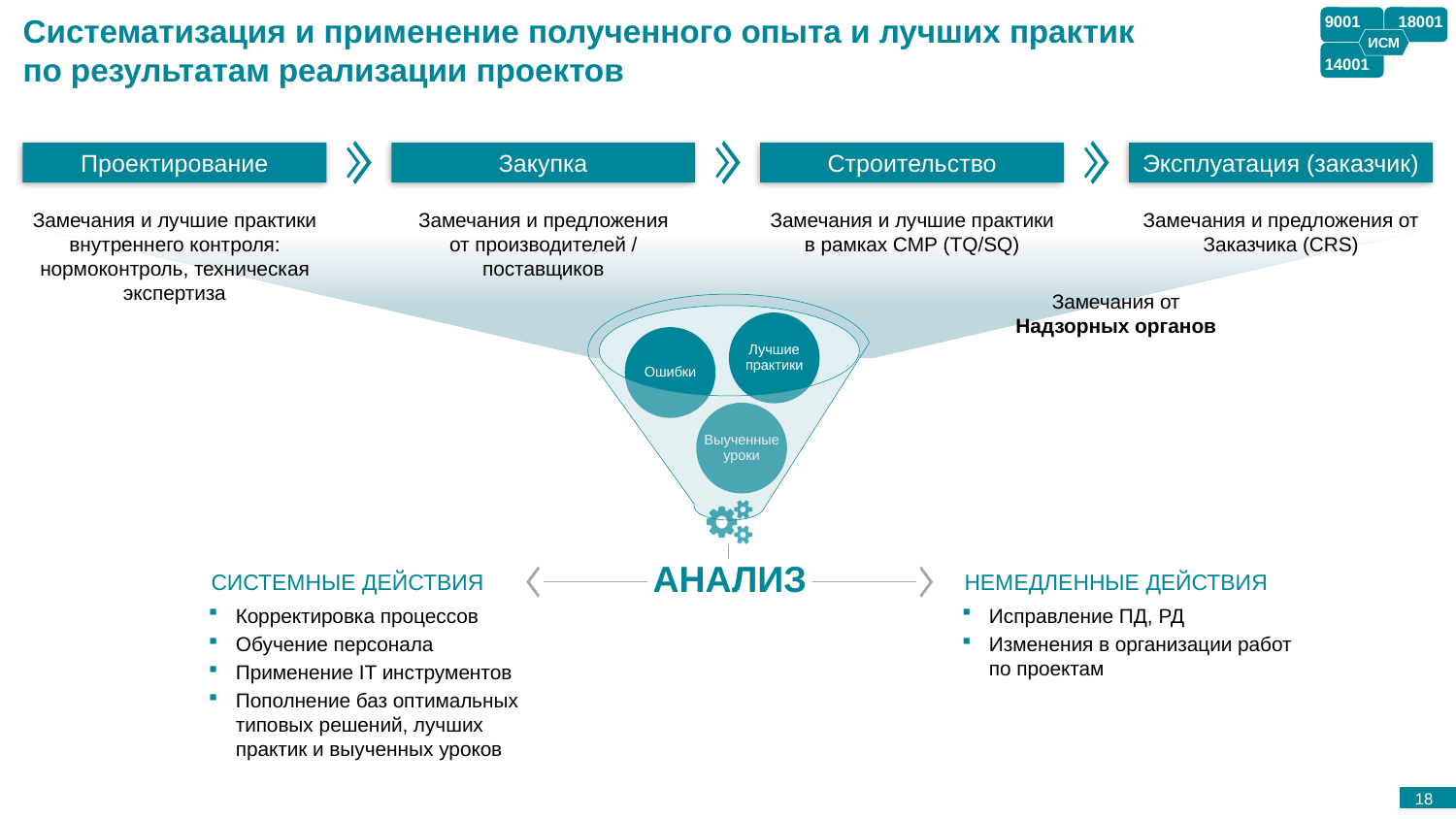

# Систематизация и применение полученного опыта и лучших практик по результатам реализации проектов
9001
18001
14001
ИСМ
Проектирование

Закупка

Строительство

Эксплуатация (заказчик)
Замечания и лучшие практики внутреннего контроля: нормоконтроль, техническая экспертиза
Замечания и предложения
от производителей / поставщиков
Замечания и лучшие практики
в рамках СМР (TQ/SQ)
Замечания и предложения от
Заказчика (СRS)

Замечания от
Надзорных органов

Лучшие практики
Ошибки
Выученные
уроки

АНАЛИЗ
СИСТЕМНЫЕ ДЕЙСТВИЯ

НЕМЕДЛЕННЫЕ ДЕЙСТВИЯ
Корректировка процессов
Обучение персонала
Применение IT инструментов
Пополнение баз оптимальных типовых решений, лучших практик и выученных уроков
Исправление ПД, РД
Изменения в организации работ
по проектам